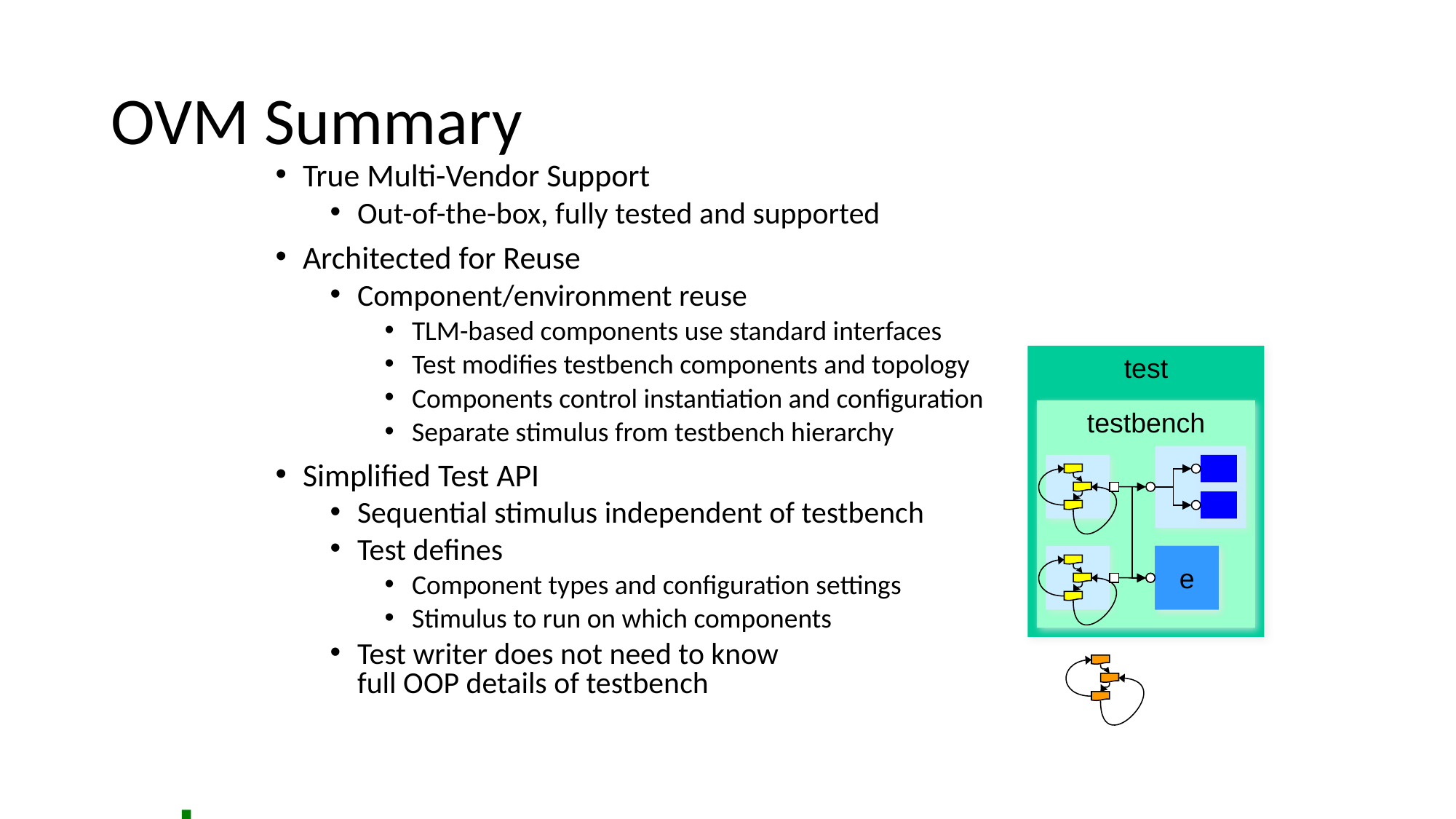

# OVM Summary
True Multi-Vendor Support
Out-of-the-box, fully tested and supported
Architected for Reuse
Component/environment reuse
TLM-based components use standard interfaces
Test modifies testbench components and topology
Components control instantiation and configuration
Separate stimulus from testbench hierarchy
Simplified Test API
Sequential stimulus independent of testbench
Test defines
Component types and configuration settings
Stimulus to run on which components
Test writer does not need to know
full OOP details of testbench
test
testbench

d

e